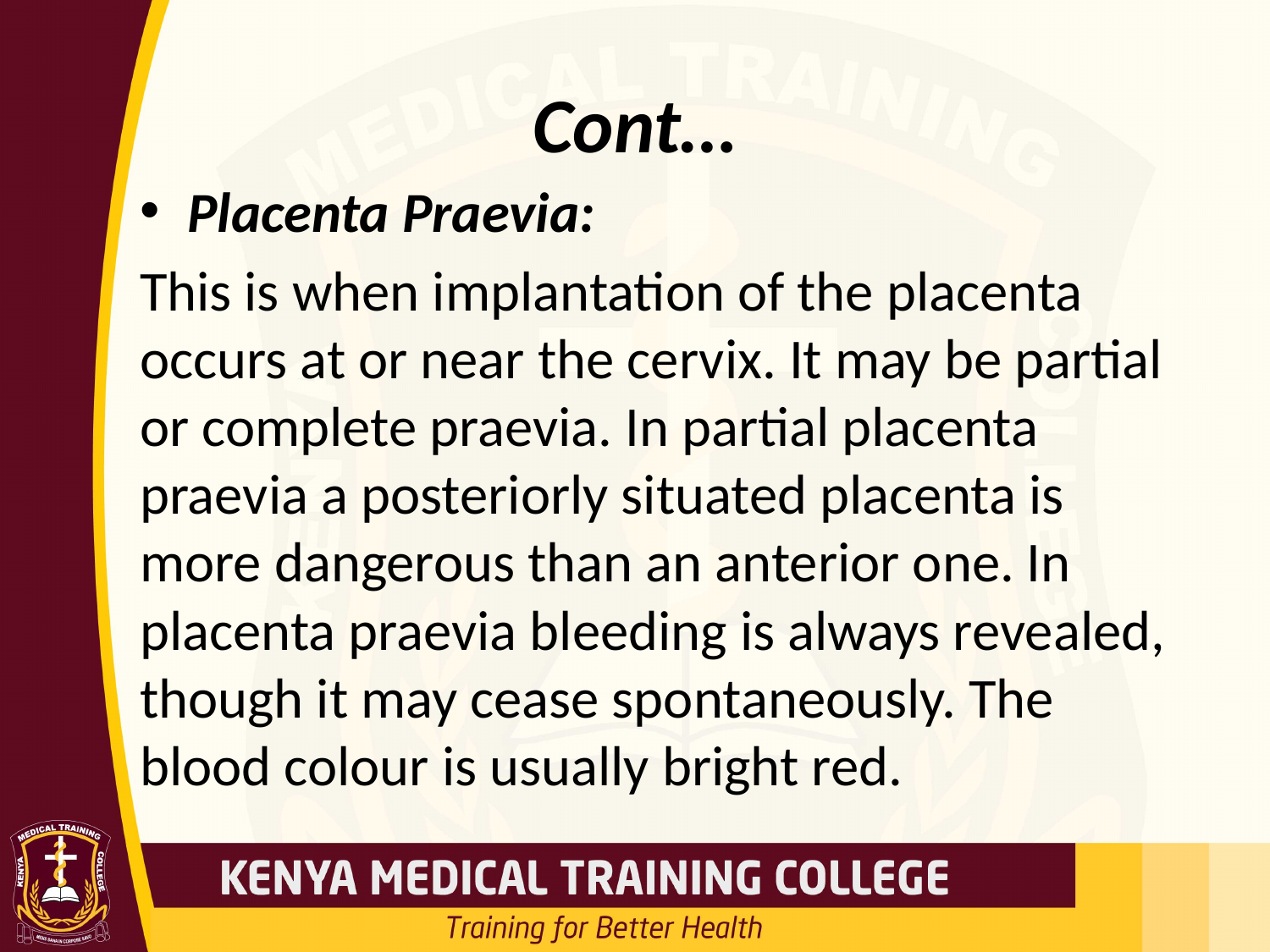

# Cont…
Placenta Praevia:
This is when implantation of the placenta occurs at or near the cervix. It may be partial or complete praevia. In partial placenta praevia a posteriorly situated placenta is more dangerous than an anterior one. In placenta praevia bleeding is always revealed, though it may cease spontaneously. The blood colour is usually bright red.